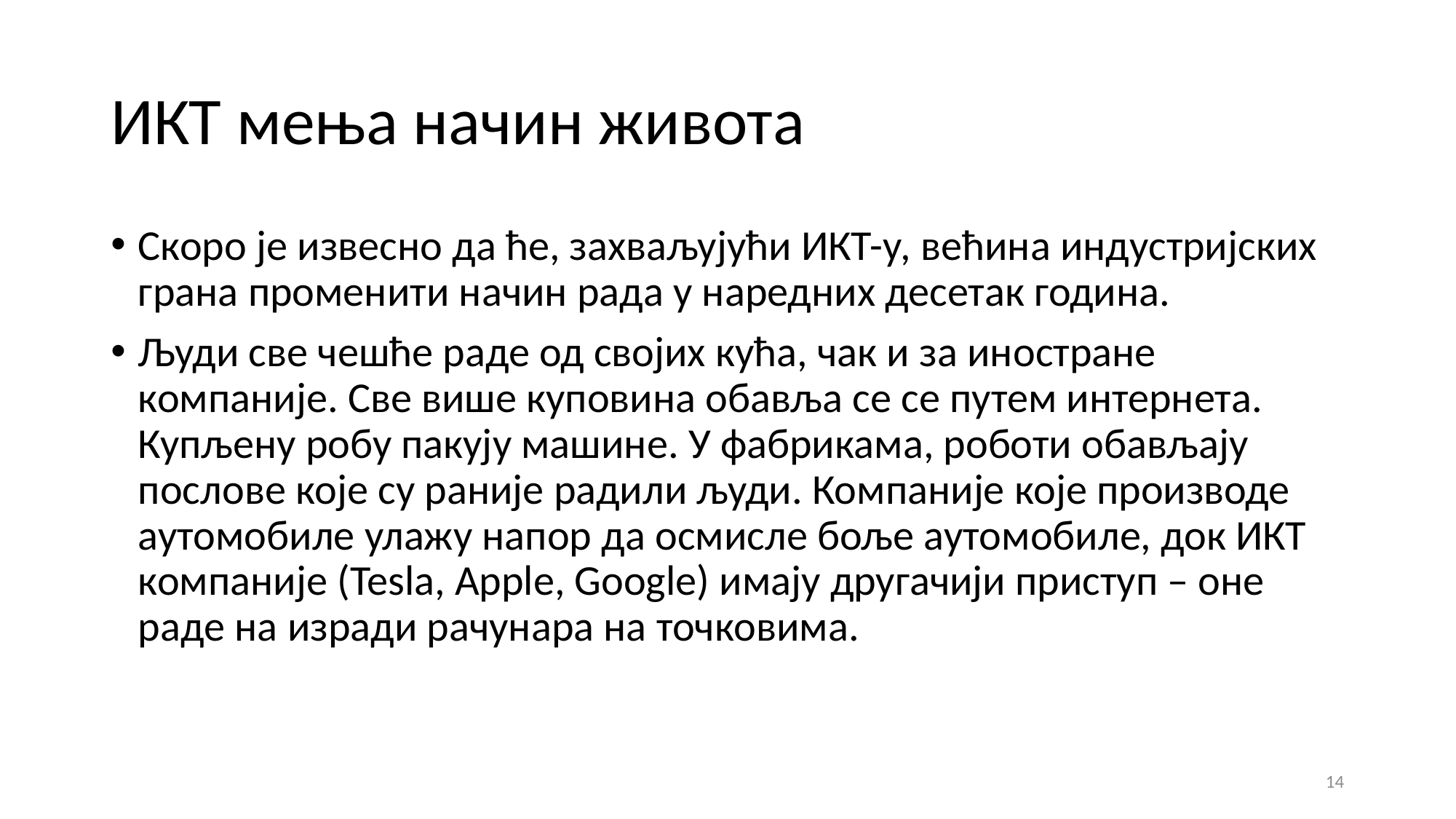

# ИКТ мења начин живота
Скоро је извесно да ће, захваљујући ИКТ-у, већина индустријских грана променити начин рада у наредних десетак година.
Људи све чешће раде од својих кућа, чак и за иностране компаније. Све више куповина обавља се се путем интернета. Купљену робу пакују машине. У фабрикама, роботи обављају послове које су раније радили људи. Компаније које производе аутомобиле улажу напор да осмисле боље аутомобиле, док ИКТ компаније (Tesla, Apple, Google) имају другачији приступ – оне раде на изради рачунара на точковима.

14